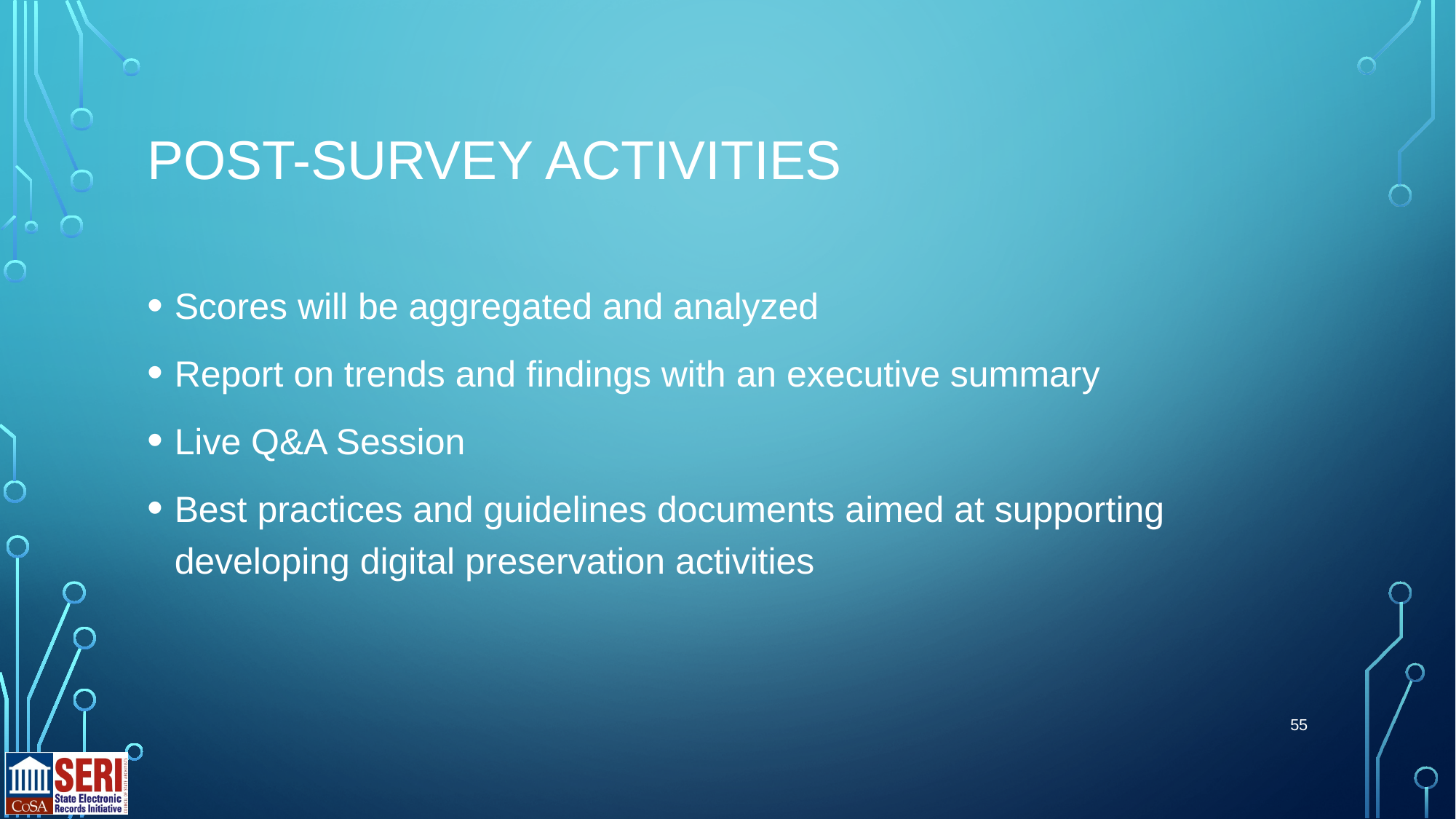

# POST-Survey activities
Scores will be aggregated and analyzed
Report on trends and findings with an executive summary
Live Q&A Session
Best practices and guidelines documents aimed at supporting developing digital preservation activities

55